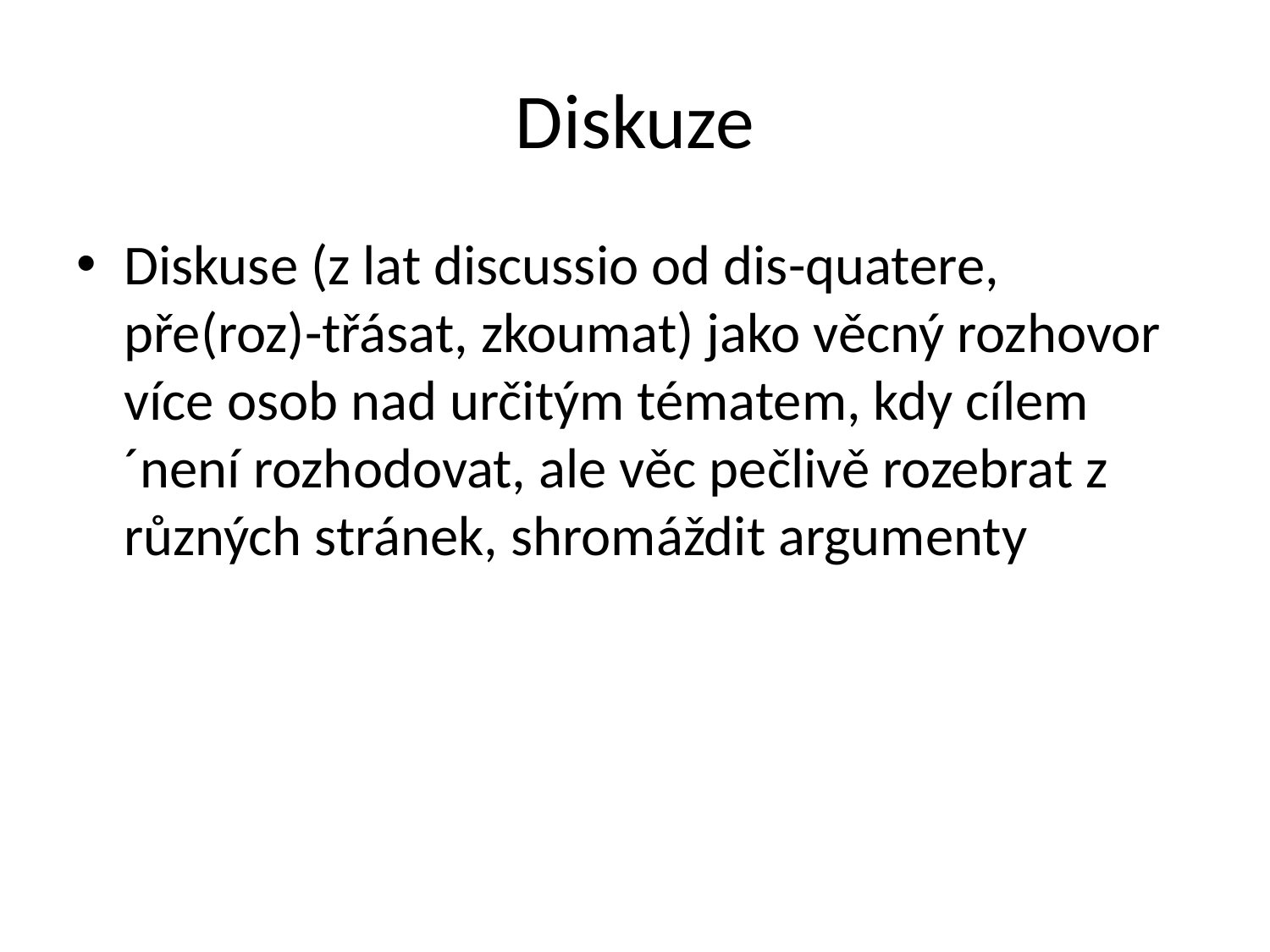

# Diskuze
Diskuse (z lat discussio od dis-quatere, pře(roz)-třásat, zkoumat) jako věcný rozhovor více osob nad určitým tématem, kdy cílem´není rozhodovat, ale věc pečlivě rozebrat z různých stránek, shromáždit argumenty